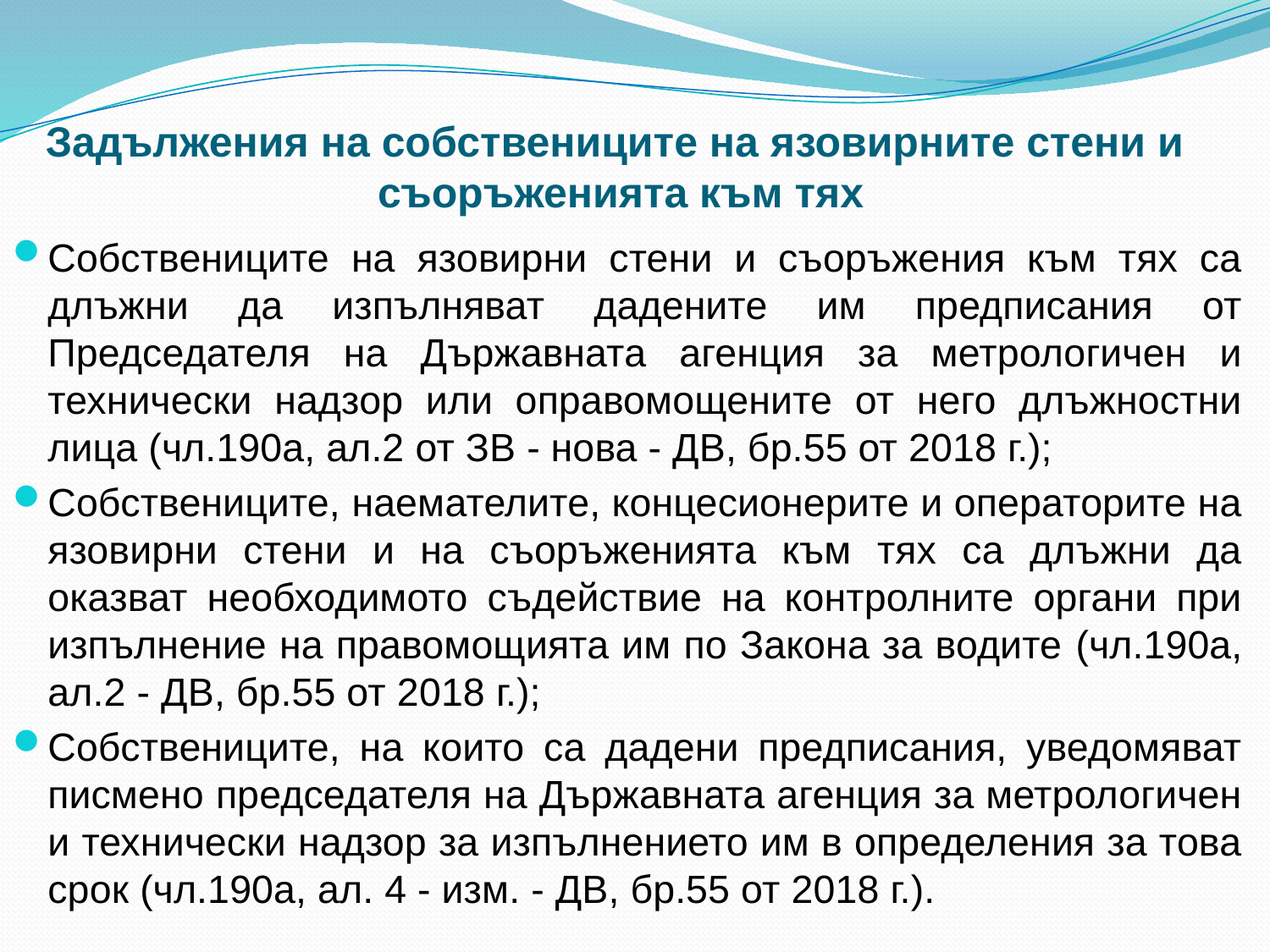

# Задължения на собствениците на язовирните стени и  съоръженията към тях
Собствениците на язовирни стени и съоръжения към тях са длъжни да изпълняват дадените им предписания от Председателя на Държавната агенция за метрологичен и технически надзор или оправомощените от него длъжностни лица (чл.190а, ал.2 от ЗВ - нова - ДВ, бр.55 от 2018 г.);
Собствениците, наемателите, концесионерите и операторите на язовирни стени и на съоръженията към тях са длъжни да оказват необходимото съдействие на контролните органи при изпълнение на правомощията им по Закона за водите (чл.190а, ал.2 - ДВ, бр.55 от 2018 г.);
Собствениците, на които са дадени предписания, уведомяват писмено председателя на Държавната агенция за метрологичен и технически надзор за изпълнението им в определения за това срок (чл.190а, ал. 4 - изм. - ДВ, бр.55 от 2018 г.).